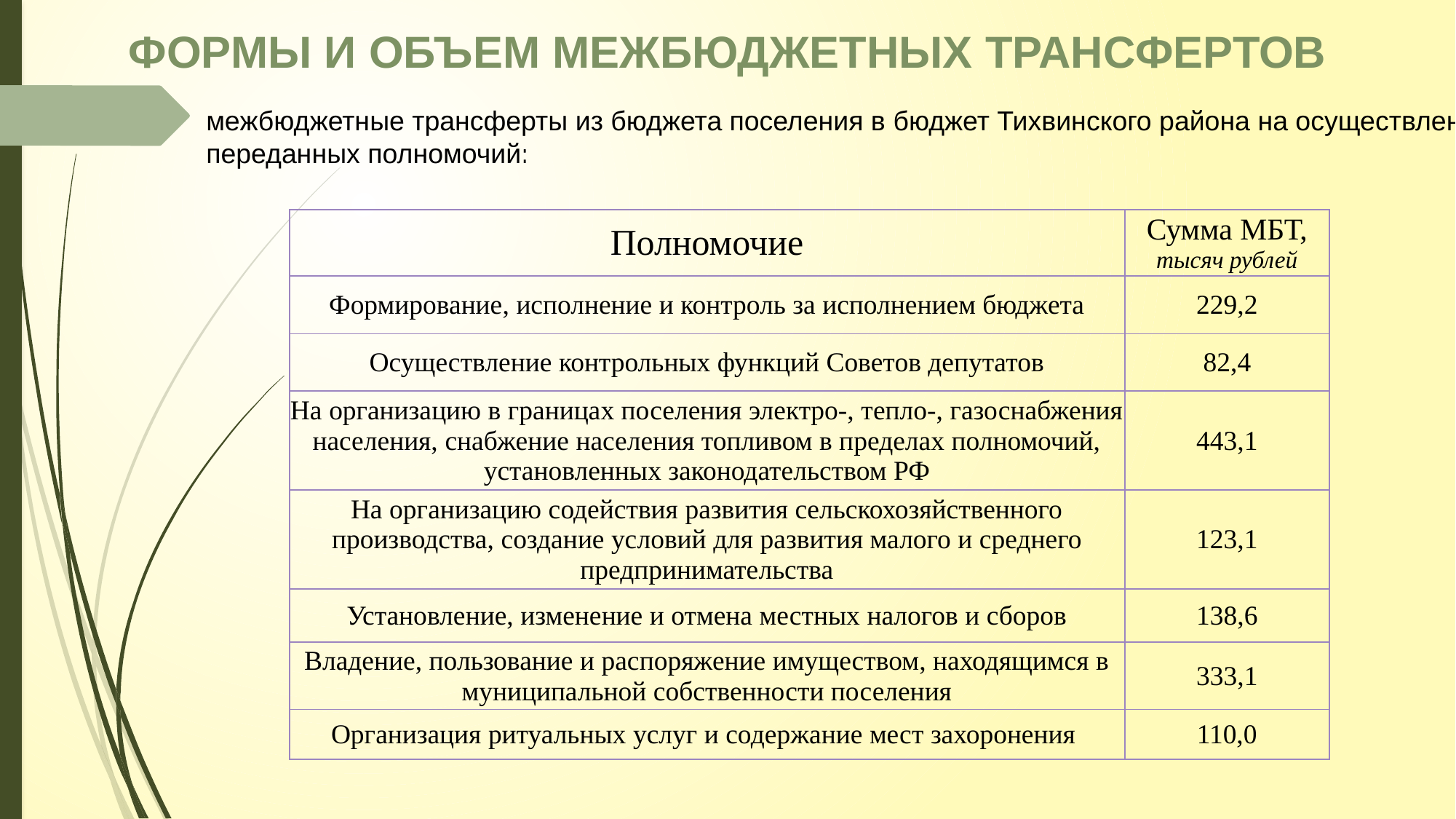

ФОРМЫ И ОБЪЕМ МЕЖБЮДЖЕТНЫХ ТРАНСФЕРТОВ
межбюджетные трансферты из бюджета поселения в бюджет Тихвинского района на осуществление переданных полномочий:
| Полномочие | Сумма МБТ, тысяч рублей |
| --- | --- |
| Формирование, исполнение и контроль за исполнением бюджета | 229,2 |
| Осуществление контрольных функций Советов депутатов | 82,4 |
| На организацию в границах поселения электро-, тепло-, газоснабжения населения, снабжение населения топливом в пределах полномочий, установленных законодательством РФ | 443,1 |
| На организацию содействия развития сельскохозяйственного производства, создание условий для развития малого и среднего предпринимательства | 123,1 |
| Установление, изменение и отмена местных налогов и сборов | 138,6 |
| Владение, пользование и распоряжение имуществом, находящимся в муниципальной собственности поселения | 333,1 |
| Организация ритуальных услуг и содержание мест захоронения | 110,0 |